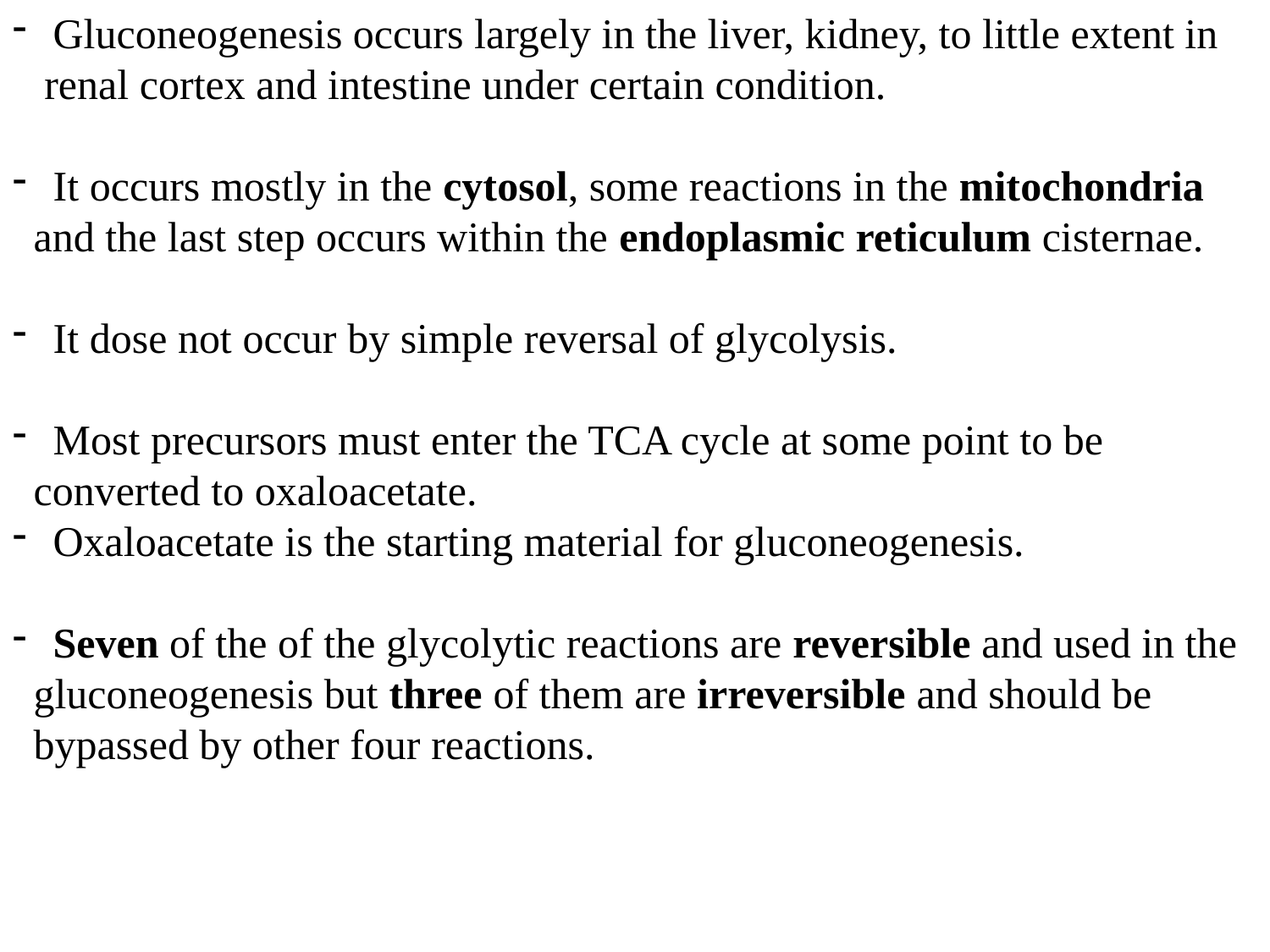

Gluconeogenesis occurs largely in the liver, kidney, to little extent in
   renal cortex and intestine under certain condition.

 It occurs mostly in the cytosol, some reactions in the mitochondria
  and the last step occurs within the endoplasmic reticulum cisternae.

 It dose not occur by simple reversal of glycolysis.

 Most precursors must enter the TCA cycle at some point to be
  converted to oxaloacetate.
 Oxaloacetate is the starting material for gluconeogenesis.

 Seven of the of the glycolytic reactions are reversible and used in the
  gluconeogenesis but three of them are irreversible and should be
  bypassed by other four reactions.